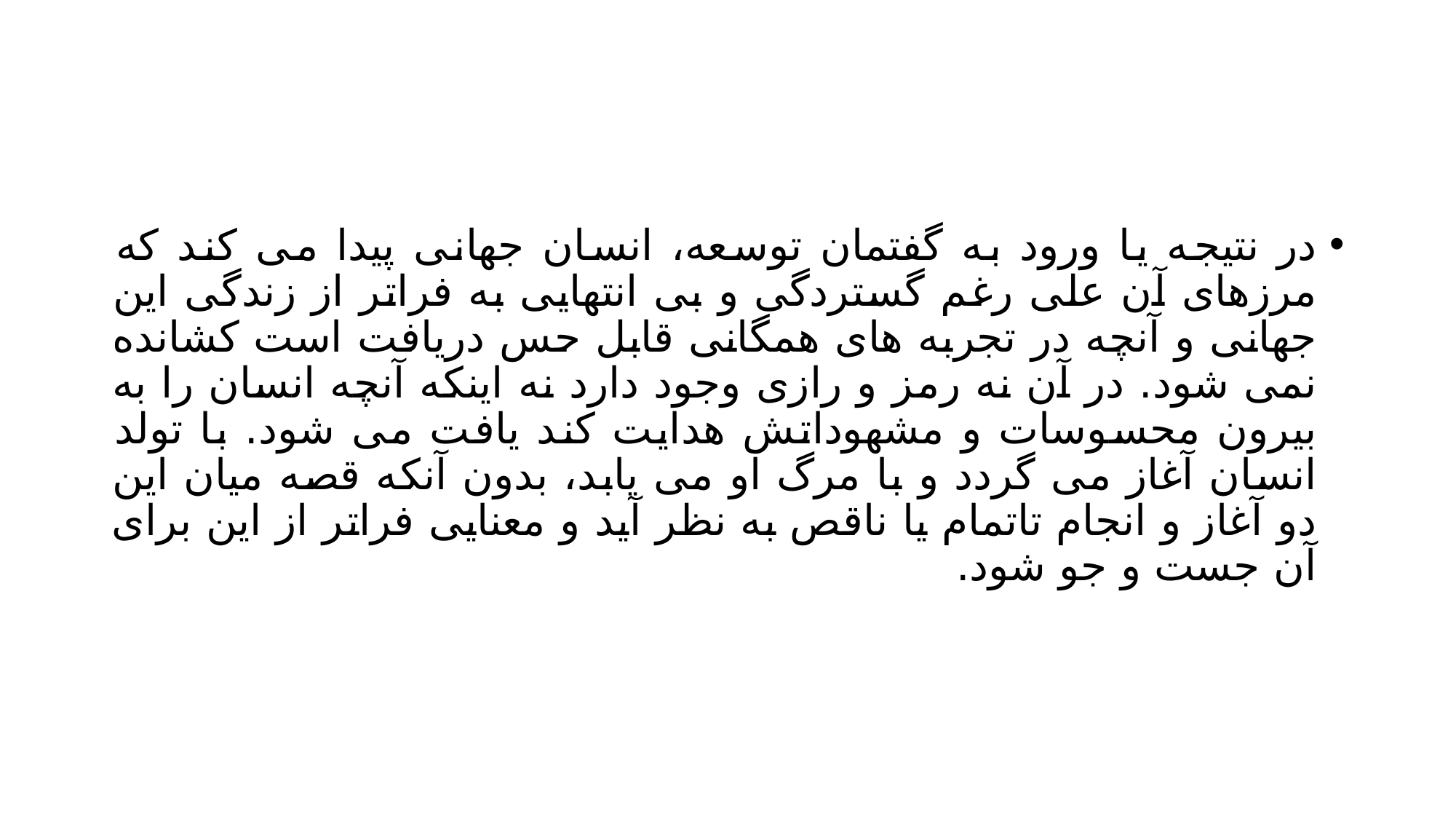

#
در نتیجه یا ورود به گفتمان توسعه، انسان جهانی پیدا می کند که مرزهای آن علی رغم گستردگی و بی انتهایی به فراتر از زندگی این جهانی و آنچه در تجربه های همگانی قابل حس دریافت است کشانده نمی شود. در آن نه رمز و رازی وجود دارد نه اینکه آنچه انسان را به بیرون محسوسات و مشهوداتش هدایت کند یافت می شود. با تولد انسان آغاز می گردد و با مرگ او می یابد، بدون آنکه قصه میان این دو آغاز و انجام تاتمام یا ناقص به نظر آید و معنایی فراتر از این برای آن جست و جو شود.